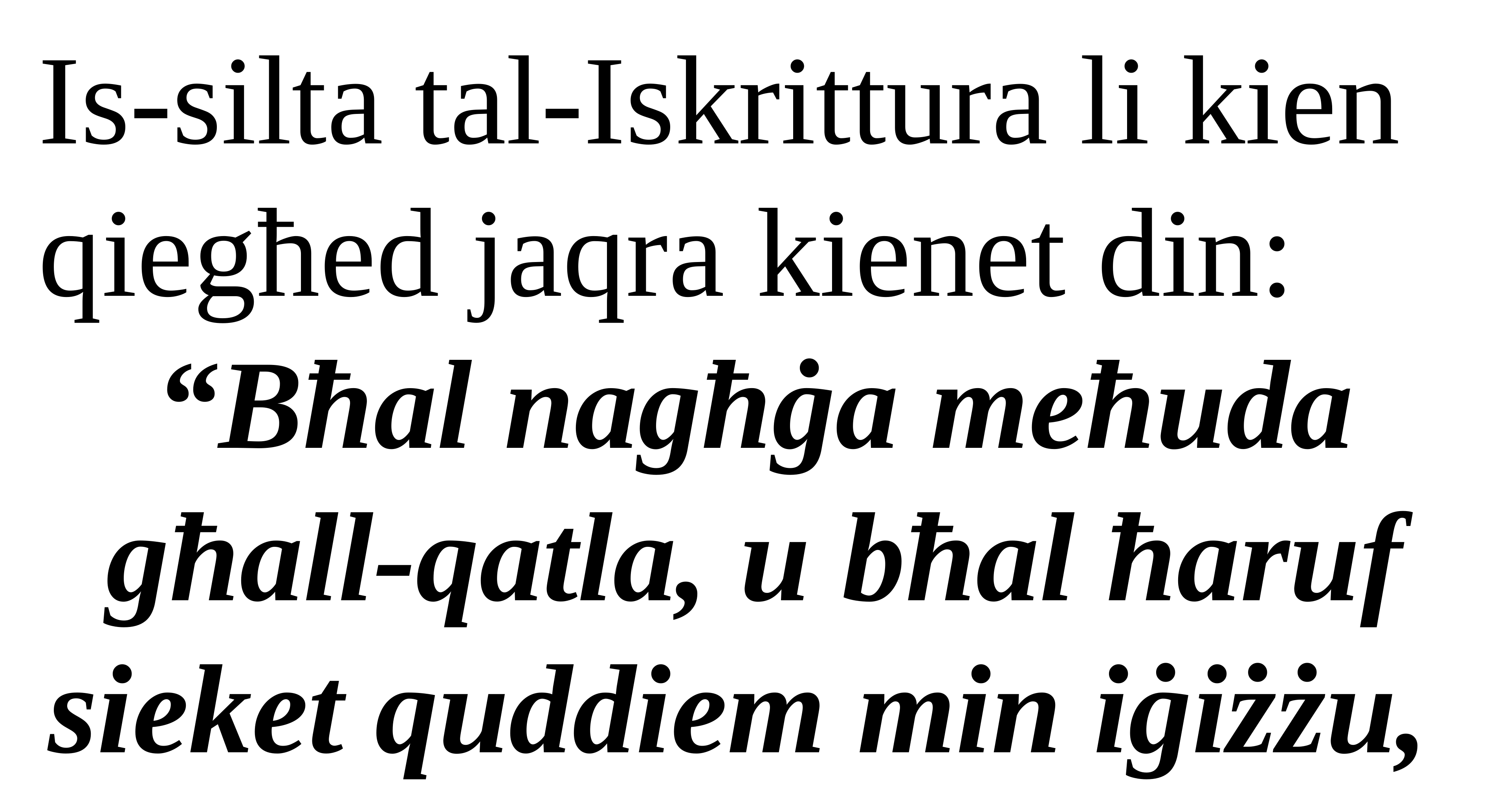

Is-silta tal-Iskrittura li kien qiegħed jaqra kienet din:
“Bħal nagħġa meħuda għall-qatla, u bħal ħaruf sieket quddiem min iġiżżu,